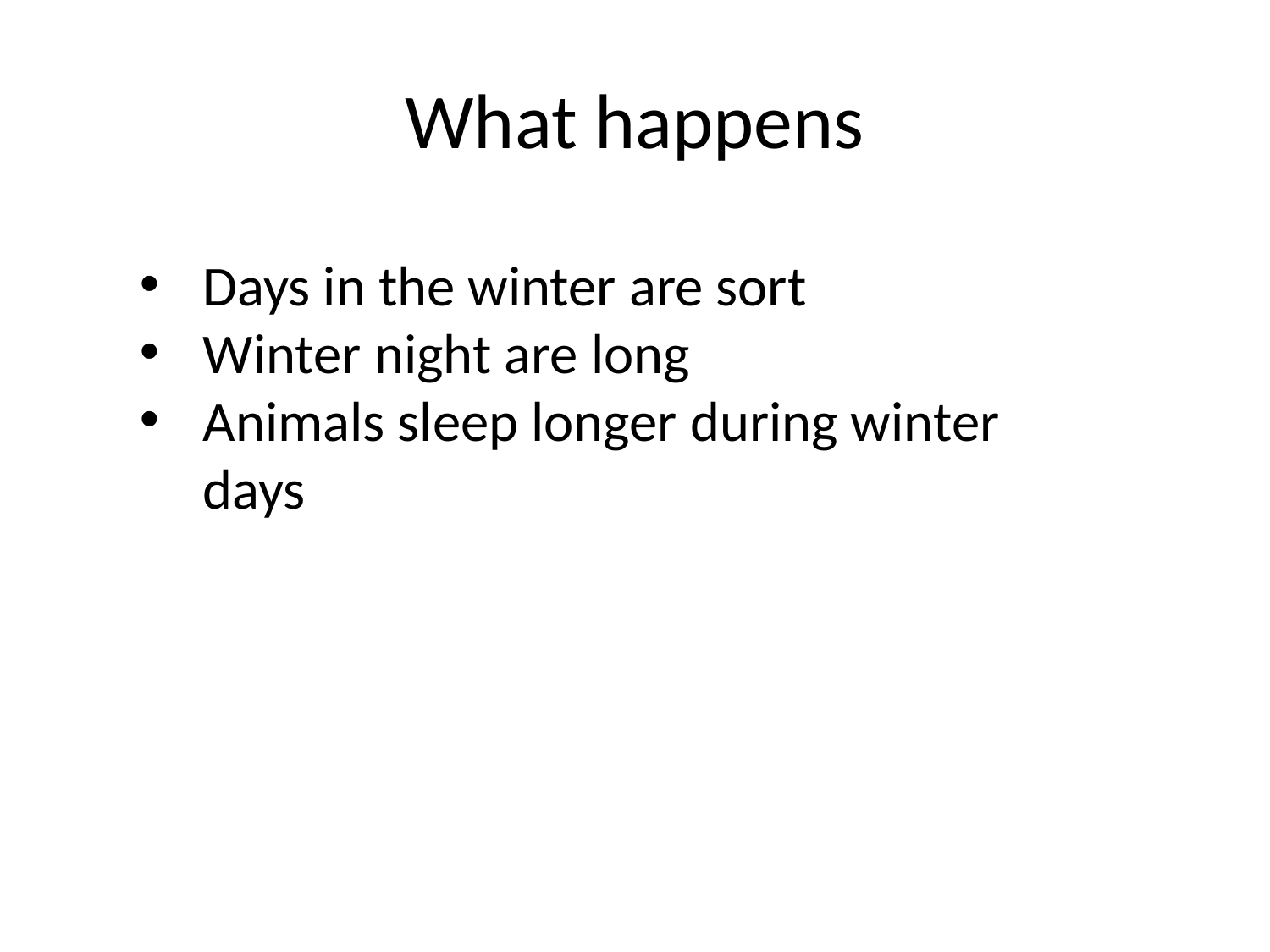

# What happens

Days in the winter are sort
Winter night are long
Animals sleep longer during winter days